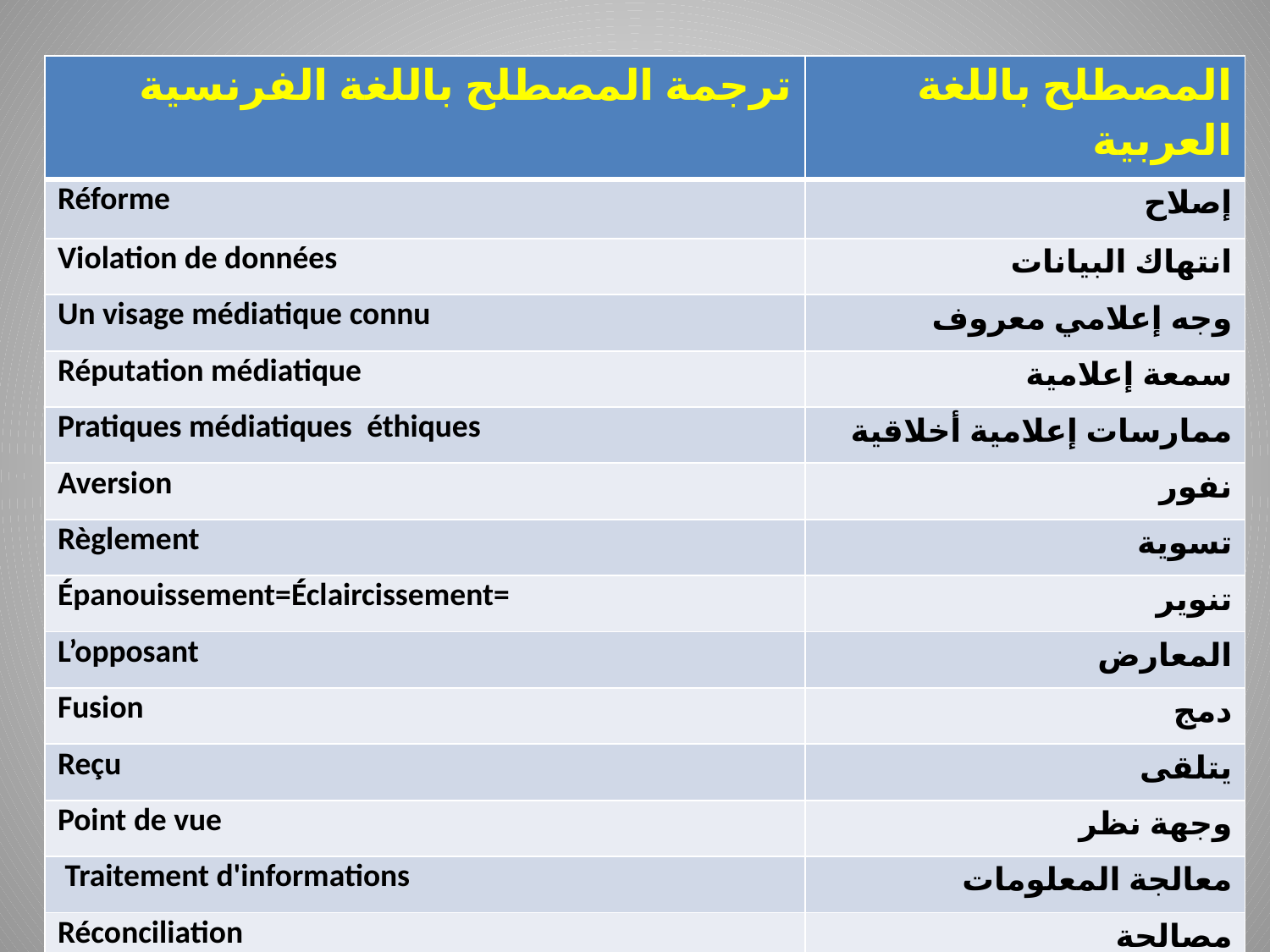

| ترجمة المصطلح باللغة الفرنسية | المصطلح باللغة العربية |
| --- | --- |
| Réforme | إصلاح |
| Violation de données | انتهاك البيانات |
| Un visage médiatique connu | وجه إعلامي معروف |
| Réputation médiatique | سمعة إعلامية |
| Pratiques médiatiques éthiques | ممارسات إعلامية أخلاقية |
| Aversion | نفور |
| Règlement | تسوية |
| Épanouissement=Éclaircissement= | تنوير |
| L’opposant | المعارض |
| Fusion | دمج |
| Reçu | يتلقى |
| Point de vue | وجهة نظر |
| Traitement d'informations | معالجة المعلومات |
| Réconciliation | مصالحة |